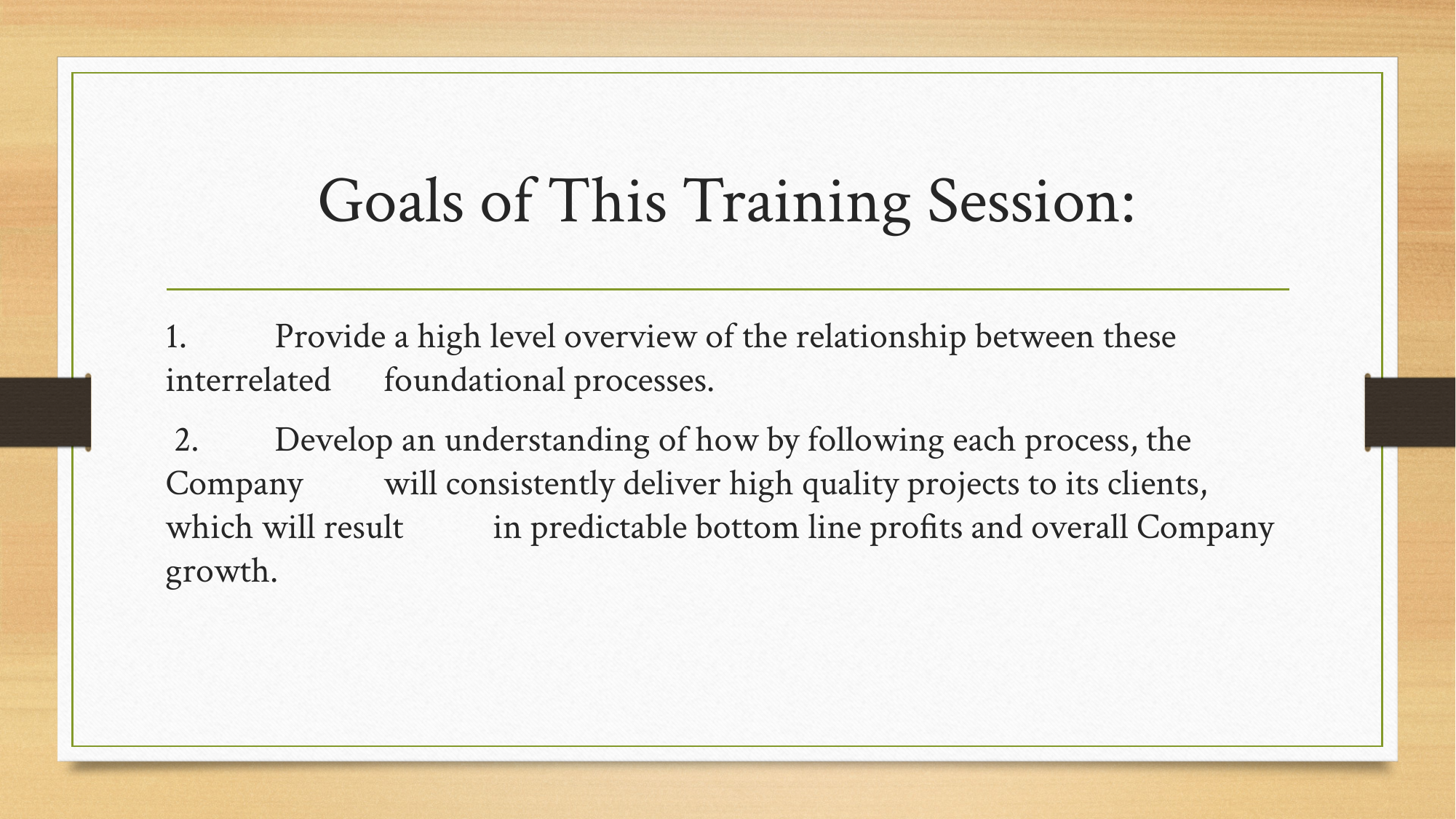

# Goals of This Training Session:
1.	Provide a high level overview of the relationship between these interrelated 	foundational processes.
 2.	Develop an understanding of how by following each process, the Company 	will consistently deliver high quality projects to its clients, which will result 	in predictable bottom line profits and overall Company growth.